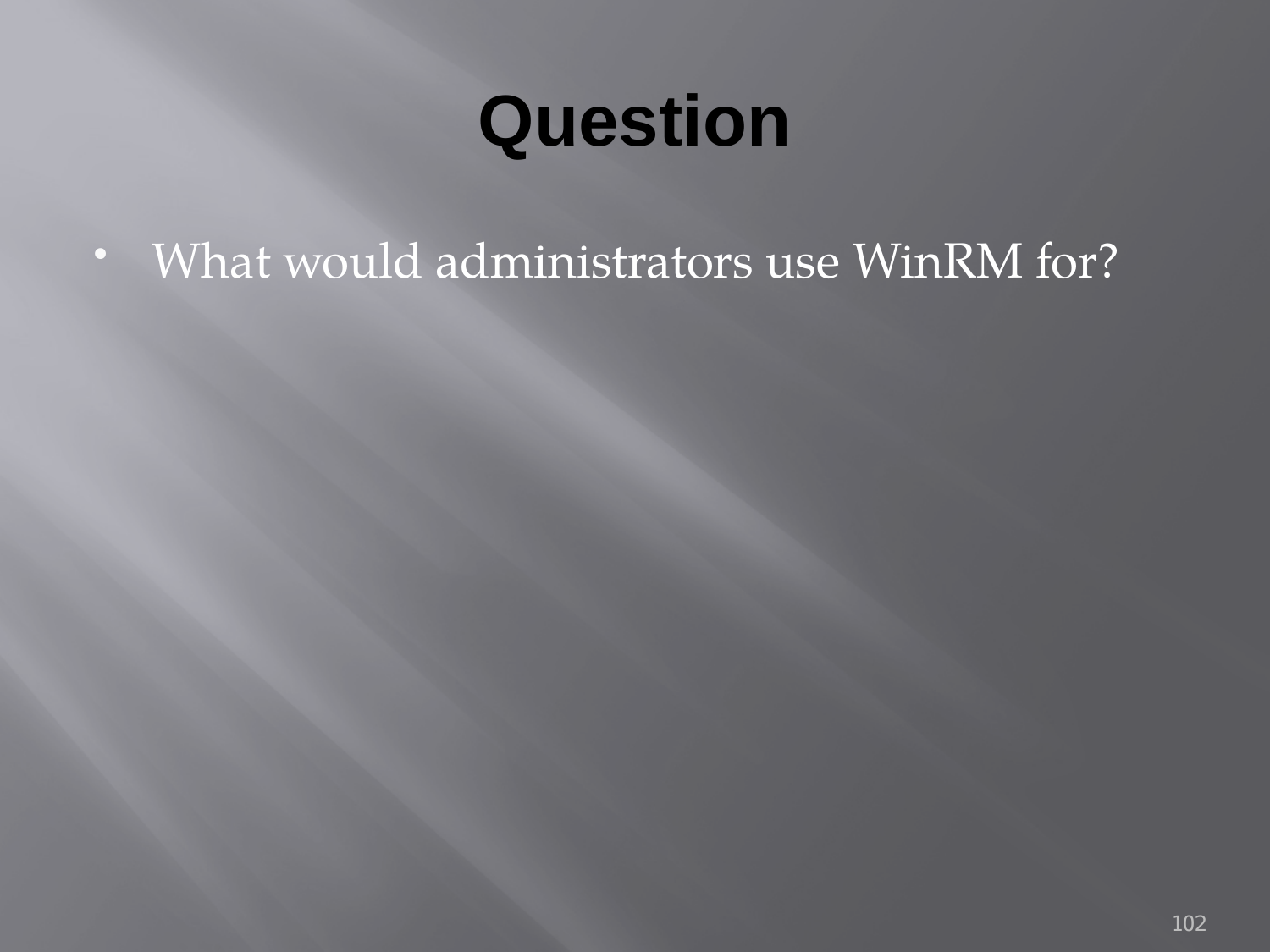

# Question
What would administrators use WinRM for?
102